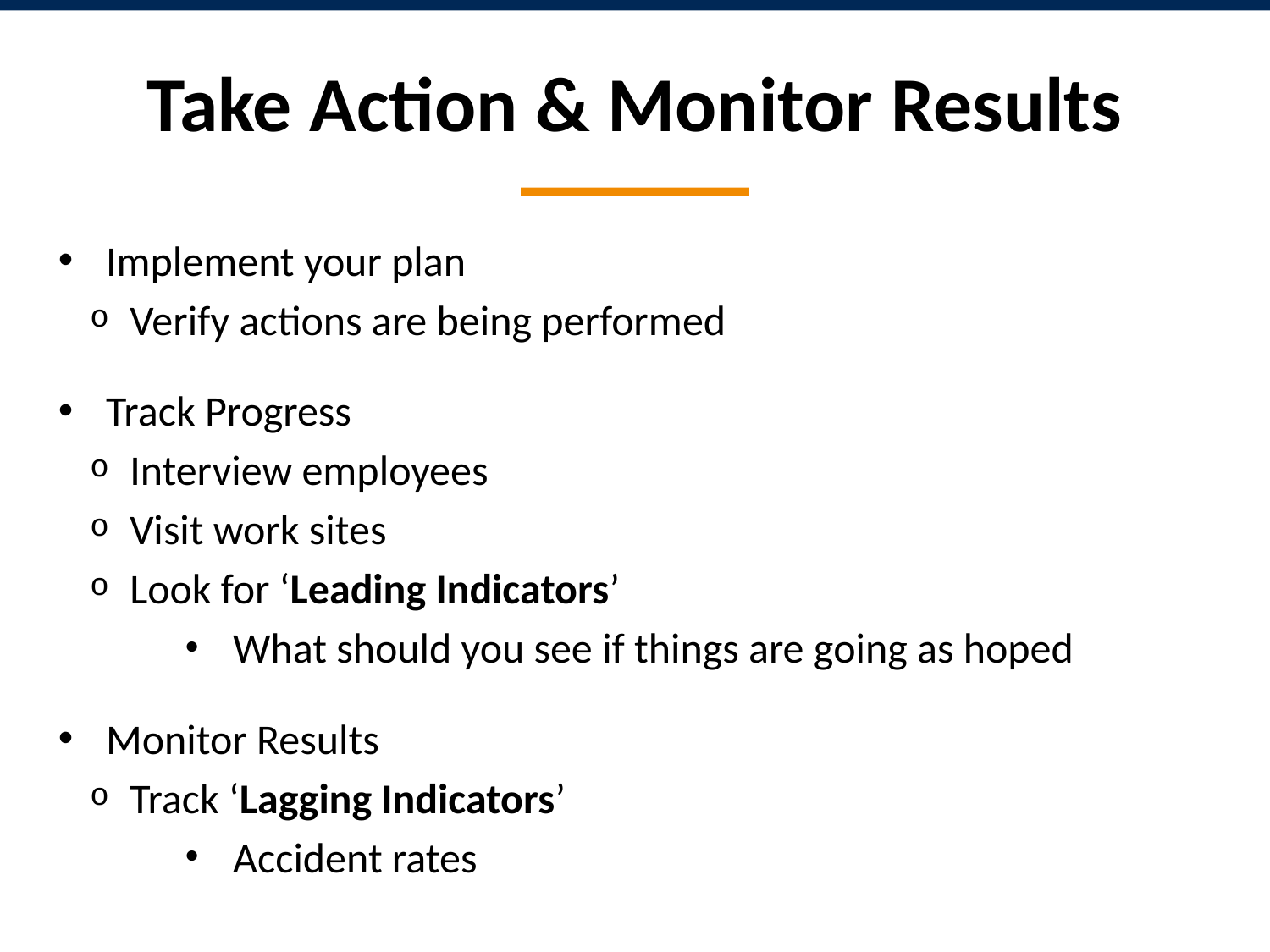

# Take Action & Monitor Results
Implement your plan
Verify actions are being performed
Track Progress
Interview employees
Visit work sites
Look for ‘Leading Indicators’
What should you see if things are going as hoped
Monitor Results
Track ‘Lagging Indicators’
Accident rates